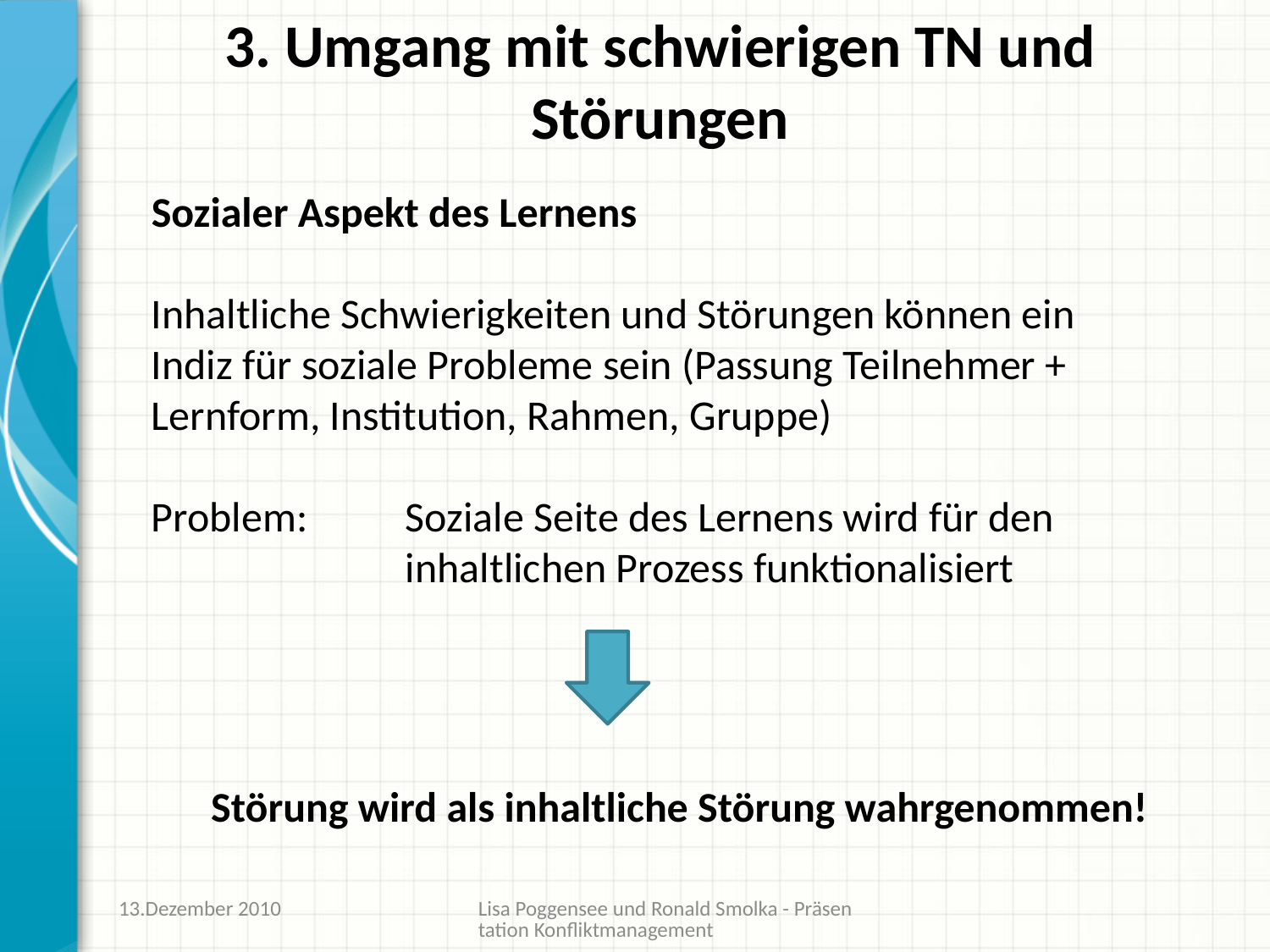

# 3. Umgang mit schwierigen TN und Störungen
Sozialer Aspekt des Lernens

Inhaltliche Schwierigkeiten und Störungen können ein Indiz für soziale Probleme sein (Passung Teilnehmer + Lernform, Institution, Rahmen, Gruppe)

Problem:	Soziale Seite des Lernens wird für den 		inhaltlichen Prozess funktionalisiert

Störung wird als inhaltliche Störung wahrgenommen!
13.Dezember 2010
Lisa Poggensee und Ronald Smolka - Präsentation Konfliktmanagement